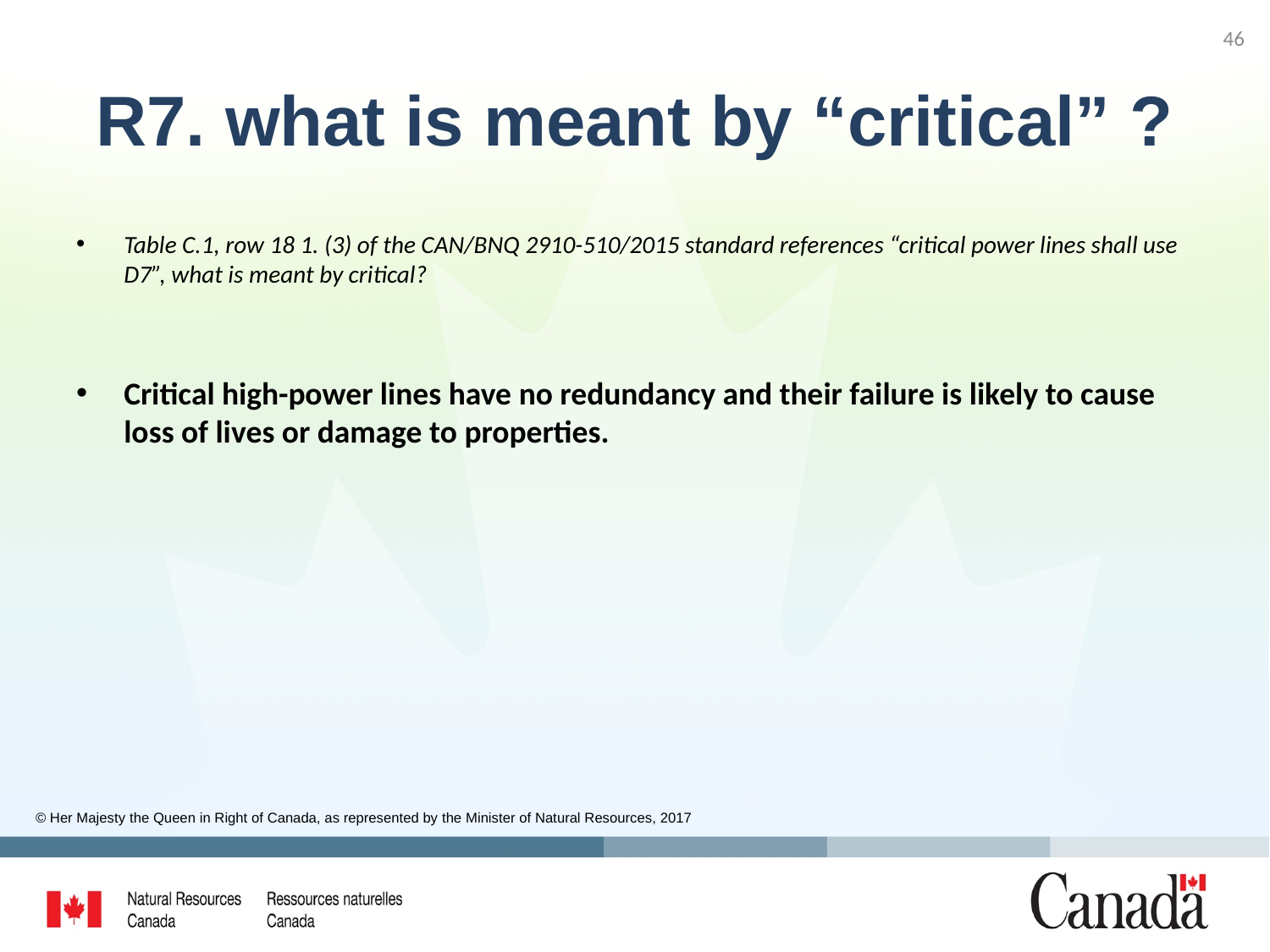

46
# R7. what is meant by “critical” ?
Table C.1, row 18 1. (3) of the CAN/BNQ 2910-510/2015 standard references “critical power lines shall use D7”, what is meant by critical?

Critical high-power lines have no redundancy and their failure is likely to cause loss of lives or damage to properties.